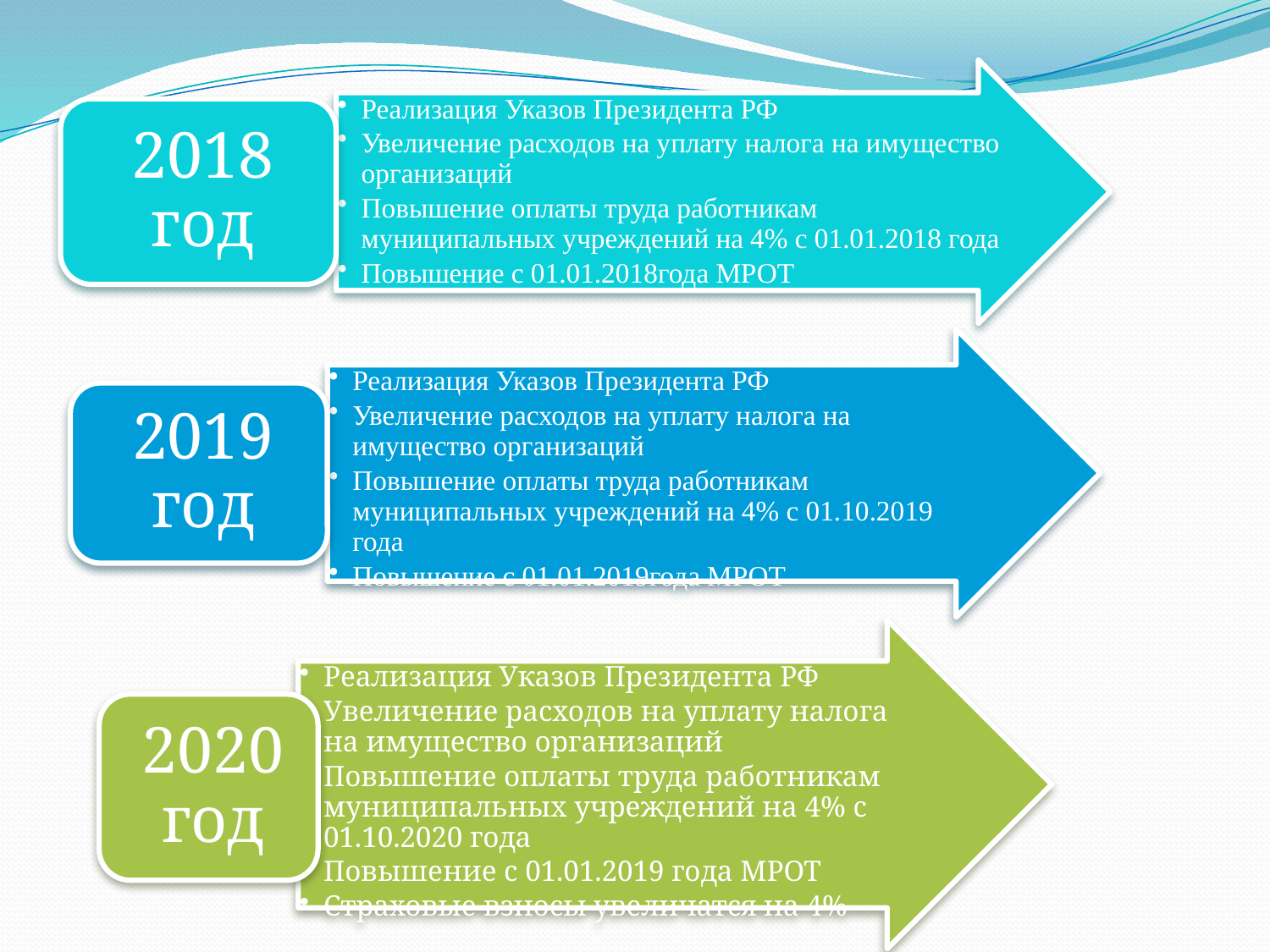

Реализация Указов Президента РФ
Увеличение расходов на уплату налога на имущество организаций
Повышение оплаты труда работникам муниципальных учреждений на 4% с 01.01.2018 года
Повышение с 01.01.2018года МРОТ

2018 год
Реализация Указов Президента РФ
Увеличение расходов на уплату налога на имущество организаций
Повышение оплаты труда работникам муниципальных учреждений на 4% с 01.10.2019 года
Повышение с 01.01.2019года МРОТ
2019 год
Реализация Указов Президента РФ
Увеличение расходов на уплату налога на имущество организаций
Повышение оплаты труда работникам муниципальных учреждений на 4% с 01.10.2020 года
Повышение с 01.01.2019 года МРОТ
Страховые взносы увеличатся на 4%
2020 год